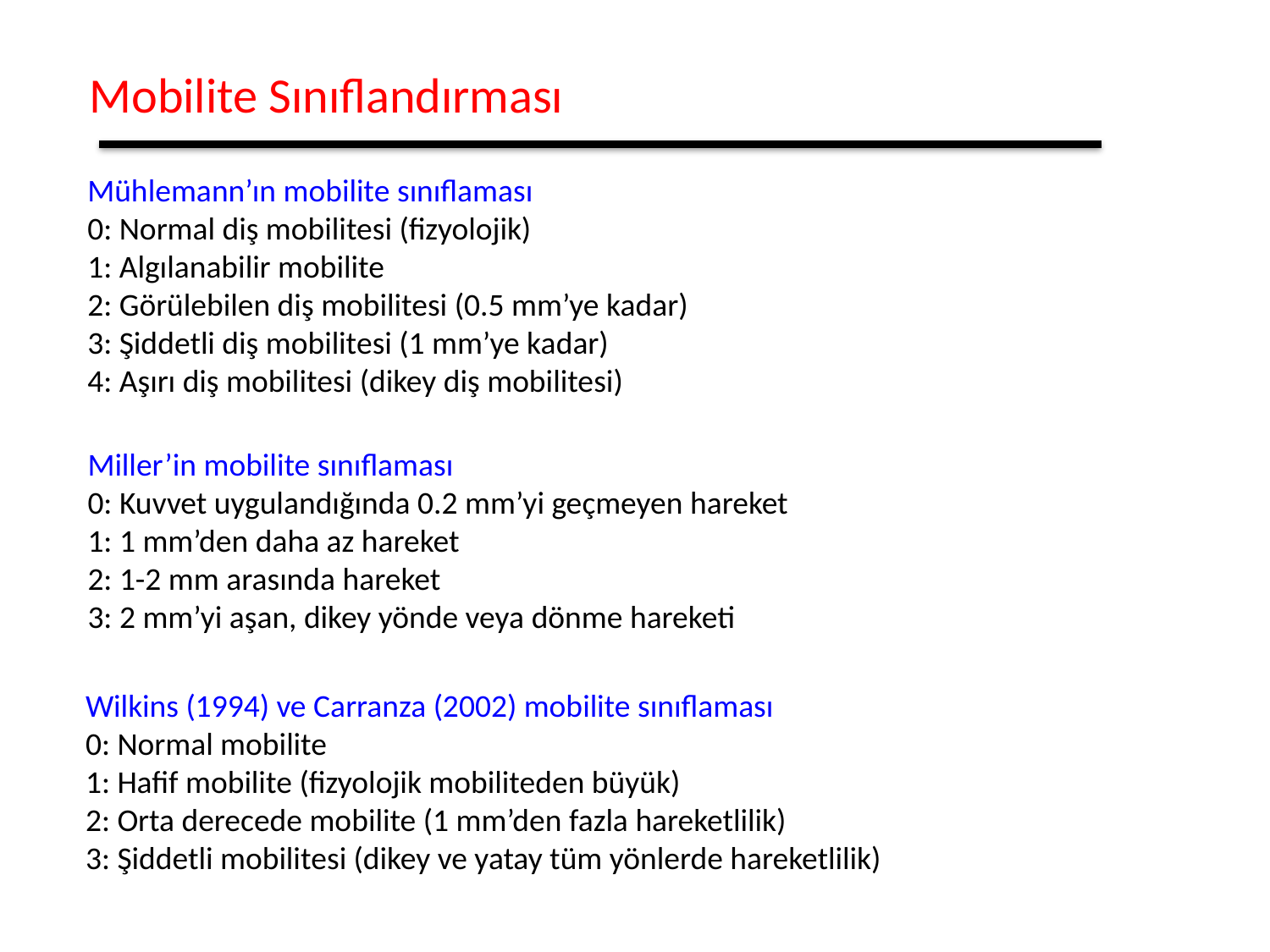

Mobilite Sınıflandırması
Mühlemann’ın mobilite sınıflaması
0: Normal diş mobilitesi (fizyolojik)
1: Algılanabilir mobilite
2: Görülebilen diş mobilitesi (0.5 mm’ye kadar)
3: Şiddetli diş mobilitesi (1 mm’ye kadar)
4: Aşırı diş mobilitesi (dikey diş mobilitesi)
Miller’in mobilite sınıflaması
0: Kuvvet uygulandığında 0.2 mm’yi geçmeyen hareket
1: 1 mm’den daha az hareket
2: 1-2 mm arasında hareket
3: 2 mm’yi aşan, dikey yönde veya dönme hareketi
Wilkins (1994) ve Carranza (2002) mobilite sınıflaması
0: Normal mobilite
1: Hafif mobilite (fizyolojik mobiliteden büyük)
2: Orta derecede mobilite (1 mm’den fazla hareketlilik)
3: Şiddetli mobilitesi (dikey ve yatay tüm yönlerde hareketlilik)